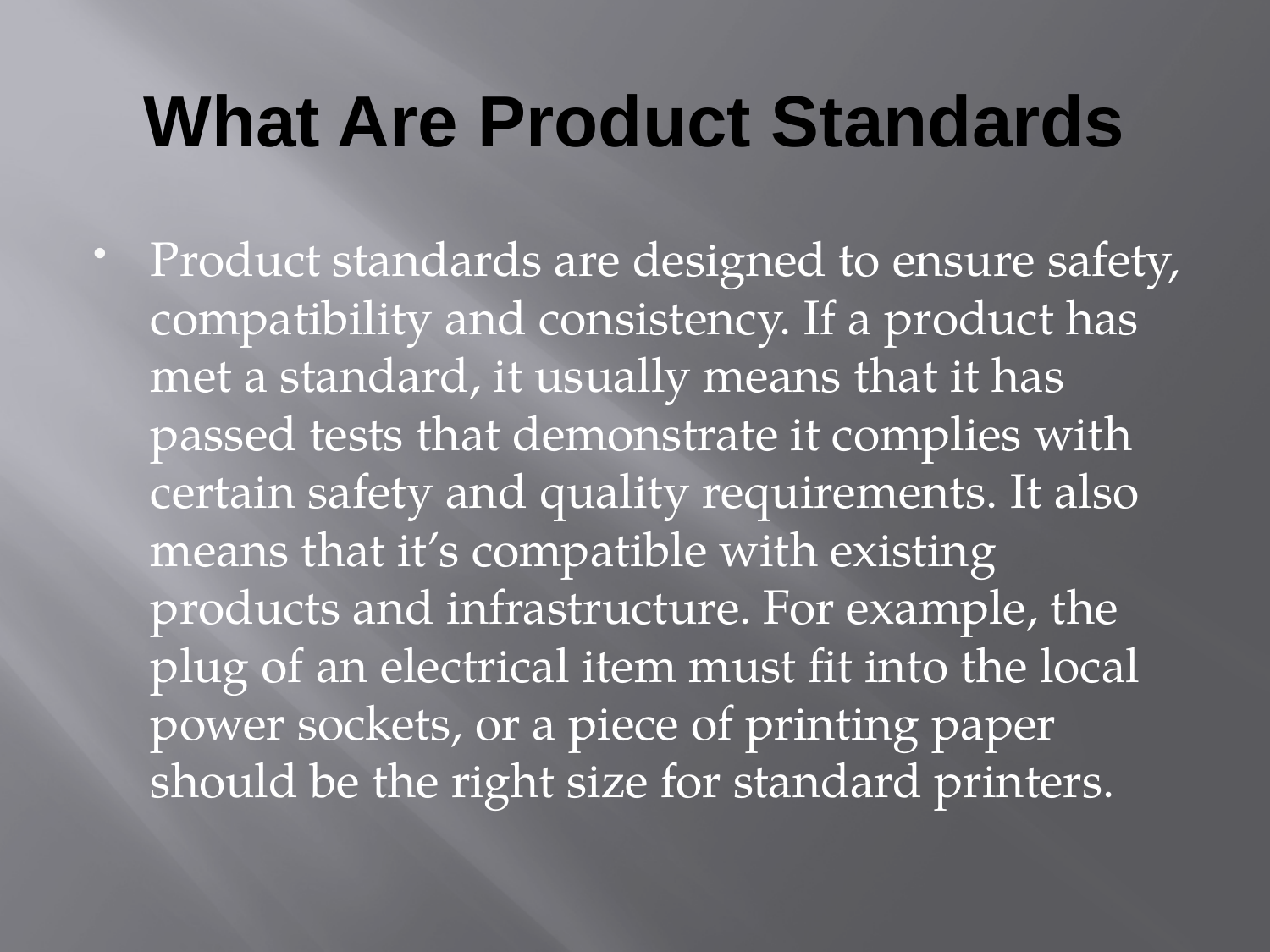

# What Are Product Standards
Product standards are designed to ensure safety, compatibility and consistency. If a product has met a standard, it usually means that it has passed tests that demonstrate it complies with certain safety and quality requirements. It also means that it’s compatible with existing products and infrastructure. For example, the plug of an electrical item must fit into the local power sockets, or a piece of printing paper should be the right size for standard printers.